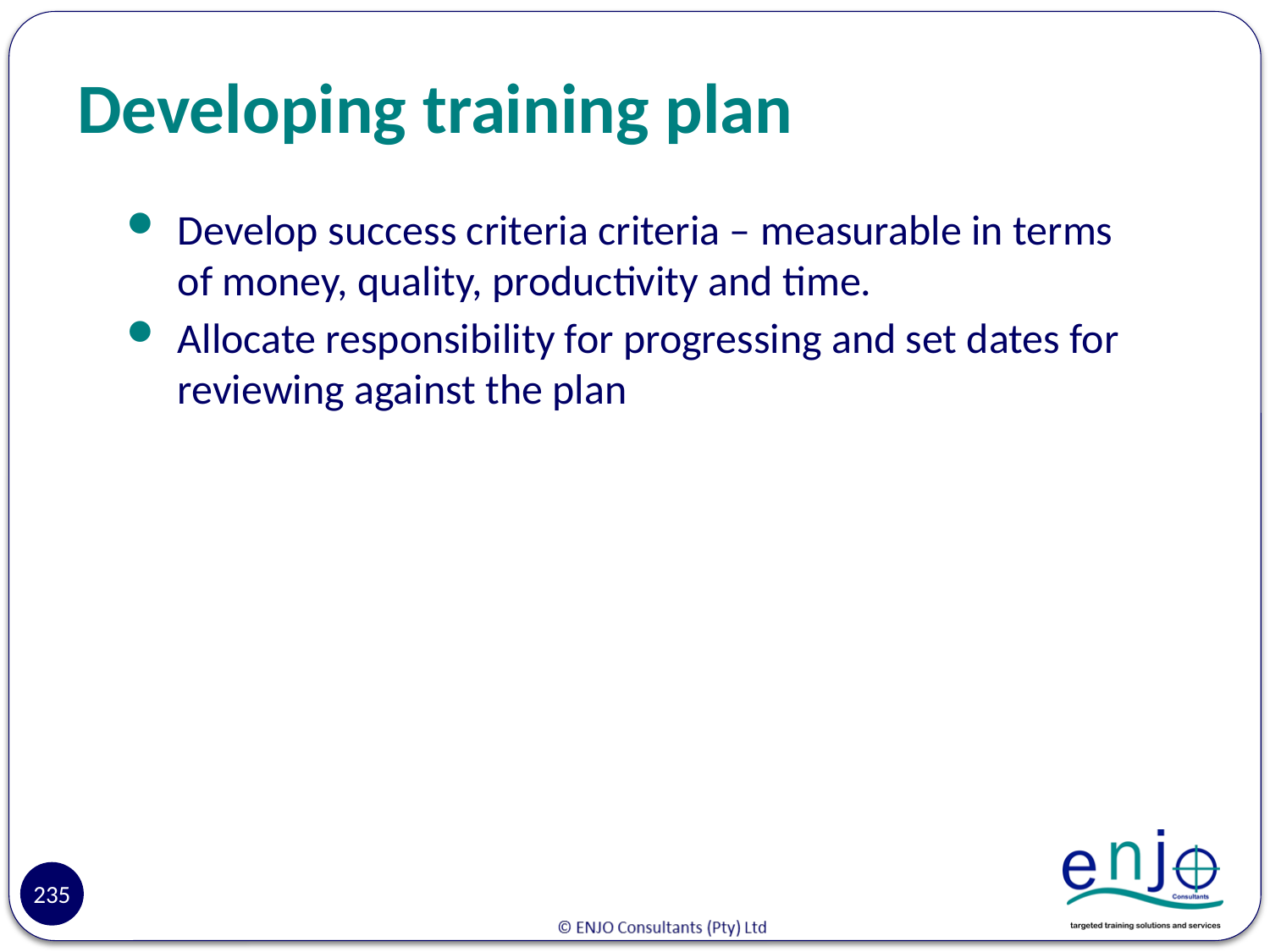

# Developing training plan
Develop success criteria criteria – measurable in terms of money, quality, productivity and time.
Allocate responsibility for progressing and set dates for reviewing against the plan

235